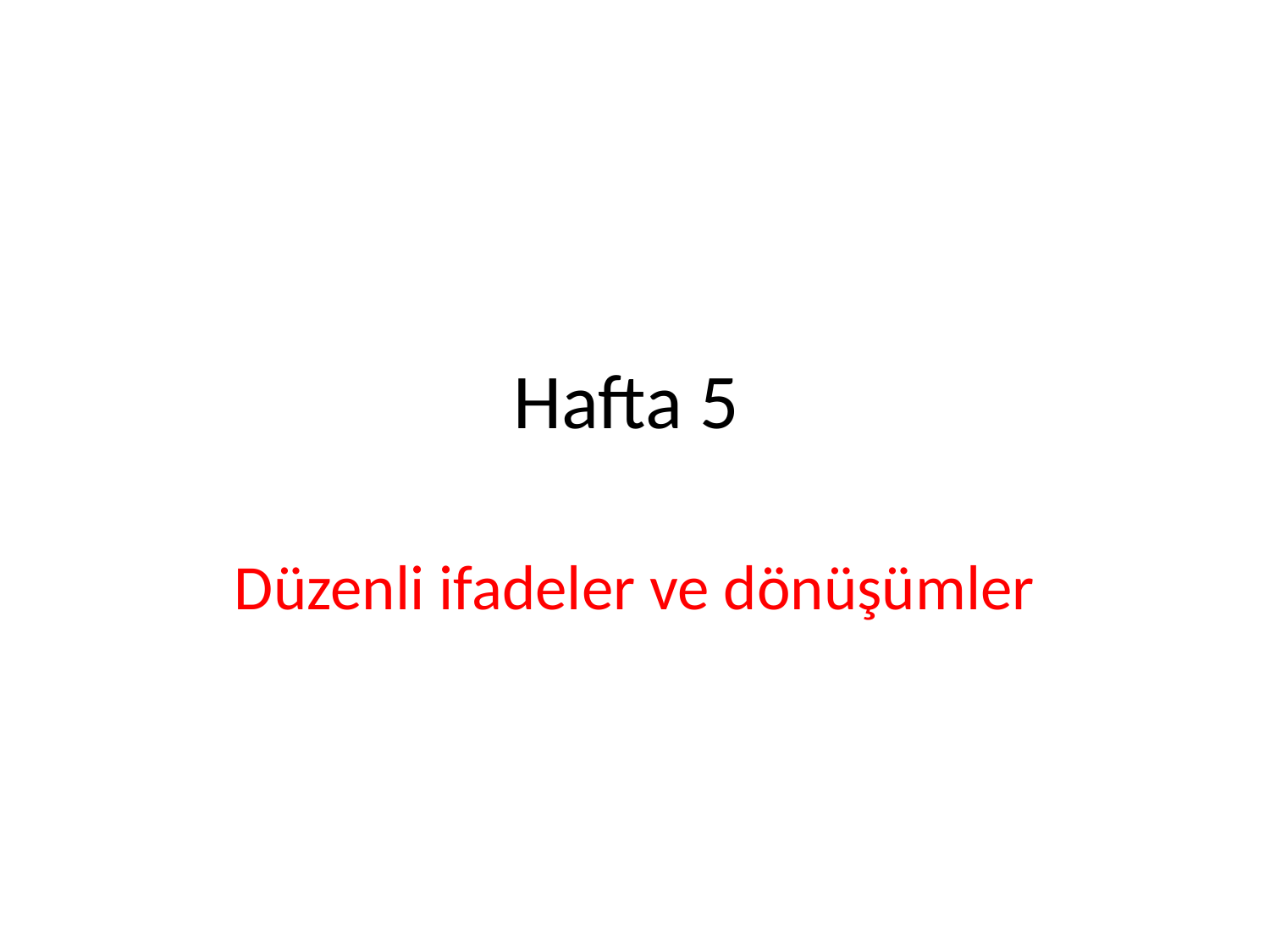

# Hafta 5
Düzenli ifadeler ve dönüşümler